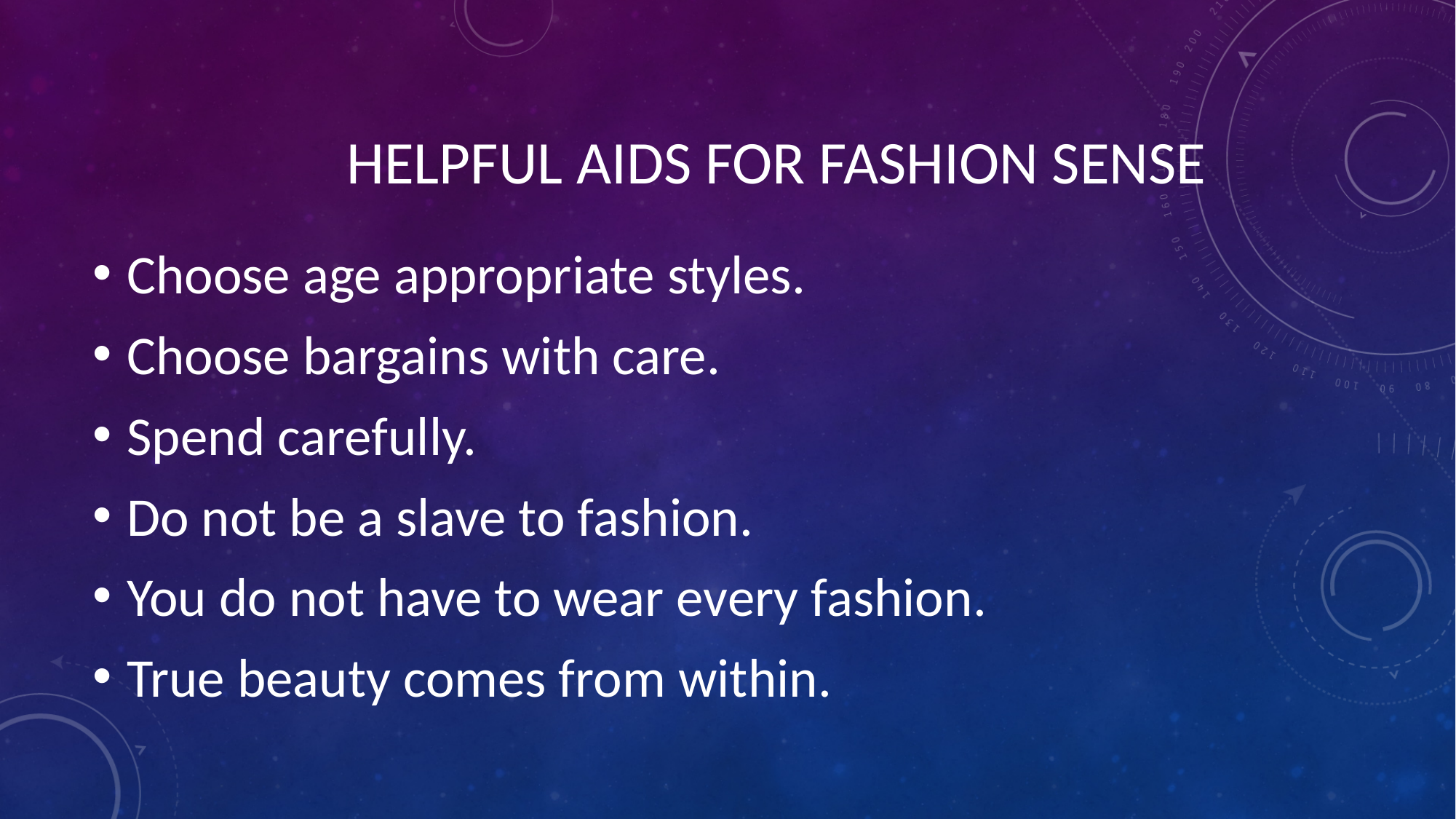

# Helpful aids for fashion sense
Choose age appropriate styles.
Choose bargains with care.
Spend carefully.
Do not be a slave to fashion.
You do not have to wear every fashion.
True beauty comes from within.